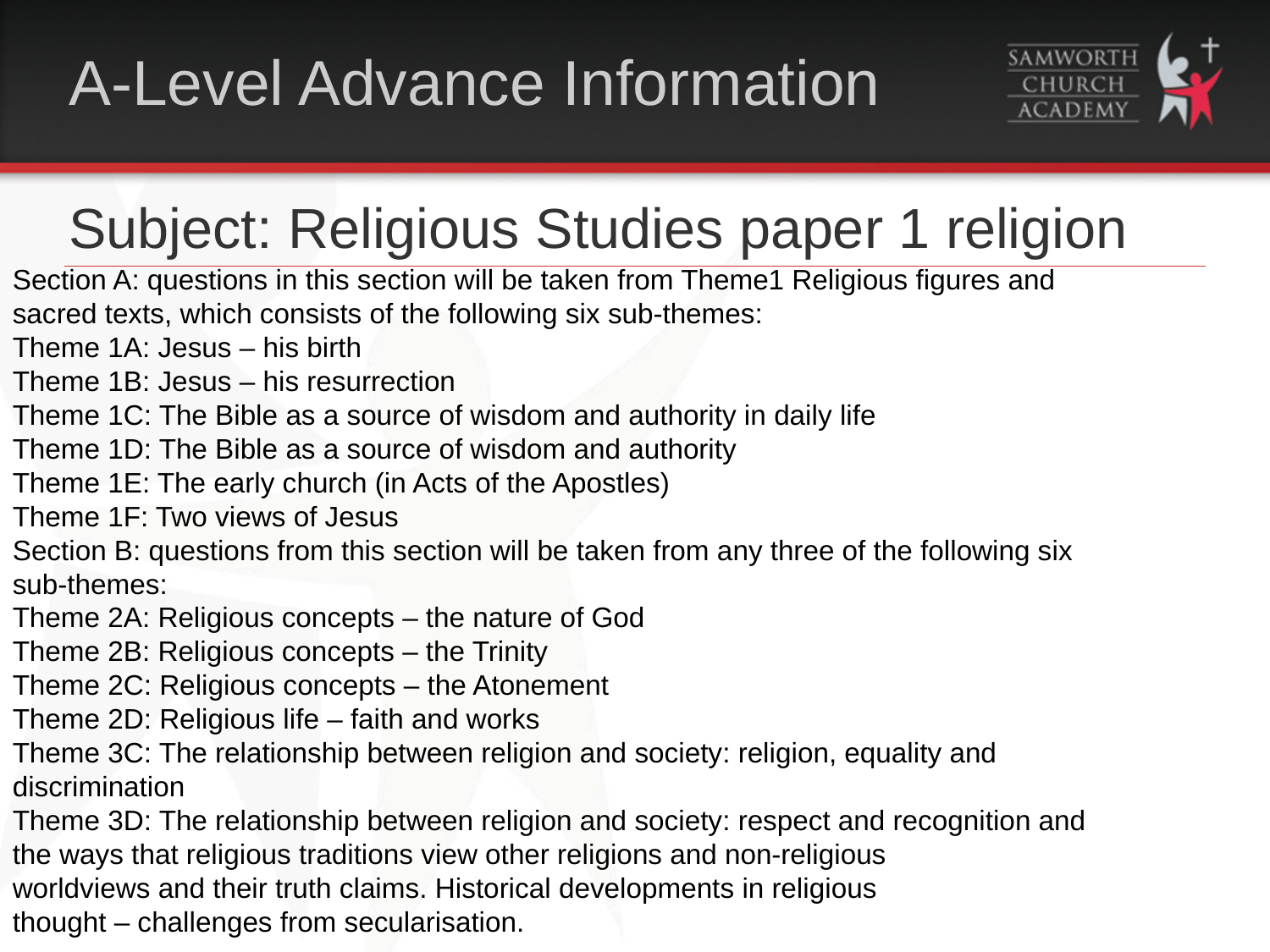

# A-Level Advance Information
Subject: Religious Studies paper 1 religion
Section A: questions in this section will be taken from Theme1 Religious figures and
sacred texts, which consists of the following six sub-themes:
Theme 1A: Jesus – his birth
Theme 1B: Jesus – his resurrection
Theme 1C: The Bible as a source of wisdom and authority in daily life
Theme 1D: The Bible as a source of wisdom and authority
Theme 1E: The early church (in Acts of the Apostles)
Theme 1F: Two views of Jesus
Section B: questions from this section will be taken from any three of the following six
sub-themes:
Theme 2A: Religious concepts – the nature of God
Theme 2B: Religious concepts – the Trinity
Theme 2C: Religious concepts – the Atonement
Theme 2D: Religious life – faith and works
Theme 3C: The relationship between religion and society: religion, equality and
discrimination
Theme 3D: The relationship between religion and society: respect and recognition and
the ways that religious traditions view other religions and non-religious
worldviews and their truth claims. Historical developments in religious
thought – challenges from secularisation.